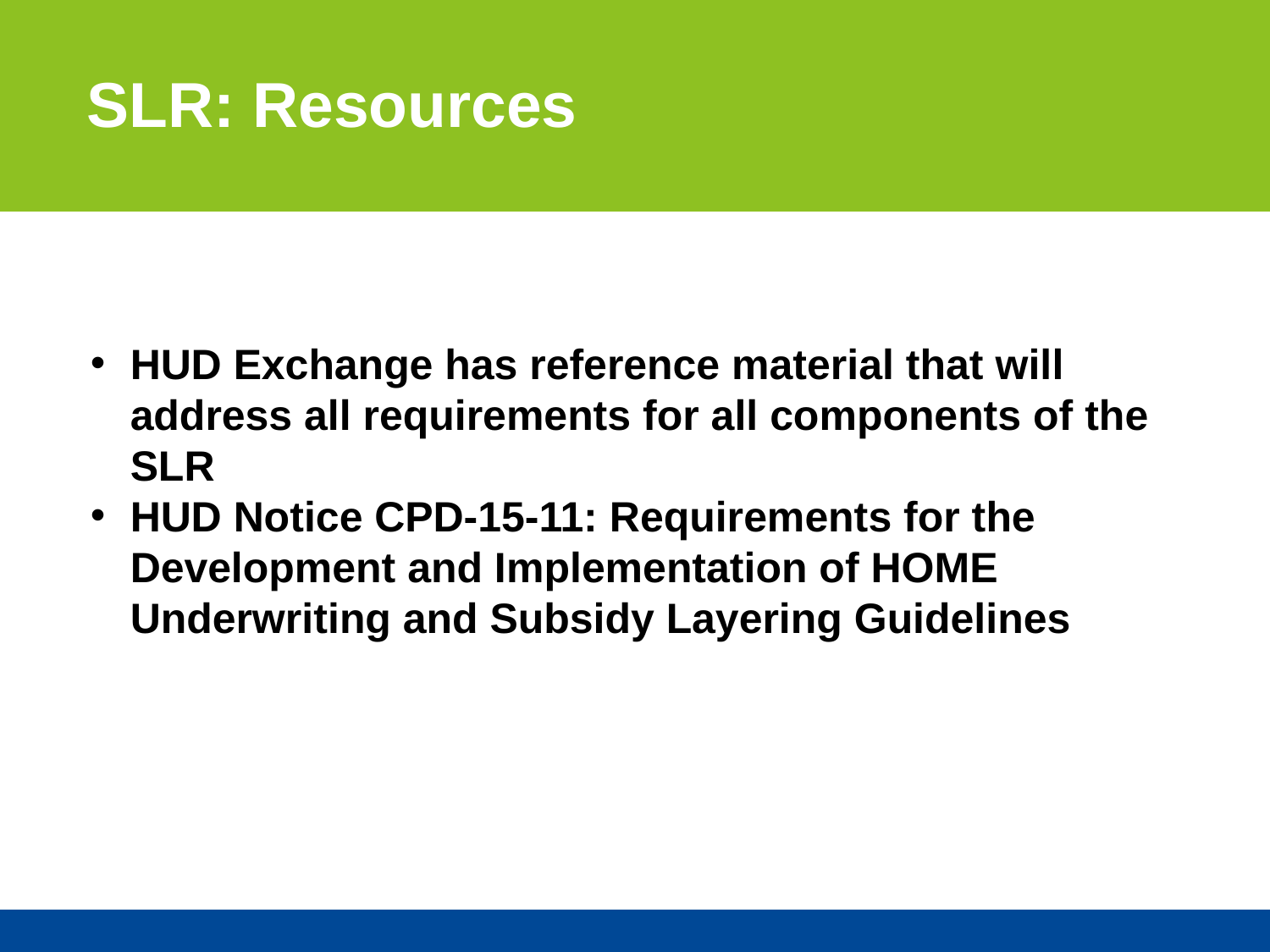

SLR: Resources

HUD Exchange has reference material that will address all requirements for all components of the SLR
HUD Notice CPD-15-11: Requirements for the Development and Implementation of HOME Underwriting and Subsidy Layering Guidelines